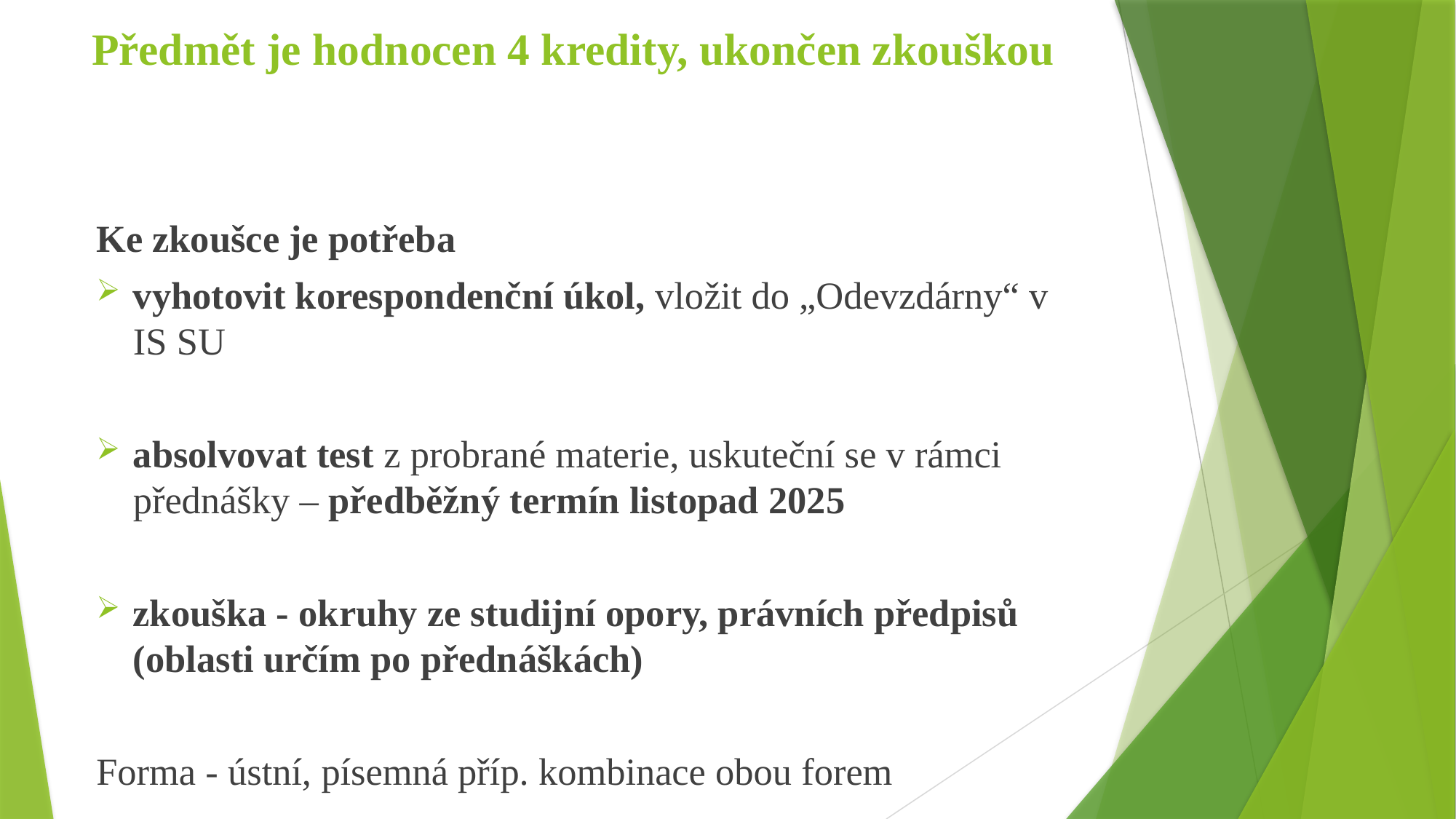

# Předmět je hodnocen 4 kredity, ukončen zkouškou
Ke zkoušce je potřeba
vyhotovit korespondenční úkol, vložit do „Odevzdárny“ v IS SU

absolvovat test z probrané materie, uskuteční se v rámci přednášky – předběžný termín listopad 2025

zkouška - okruhy ze studijní opory, právních předpisů (oblasti určím po přednáškách)

Forma - ústní, písemná příp. kombinace obou forem